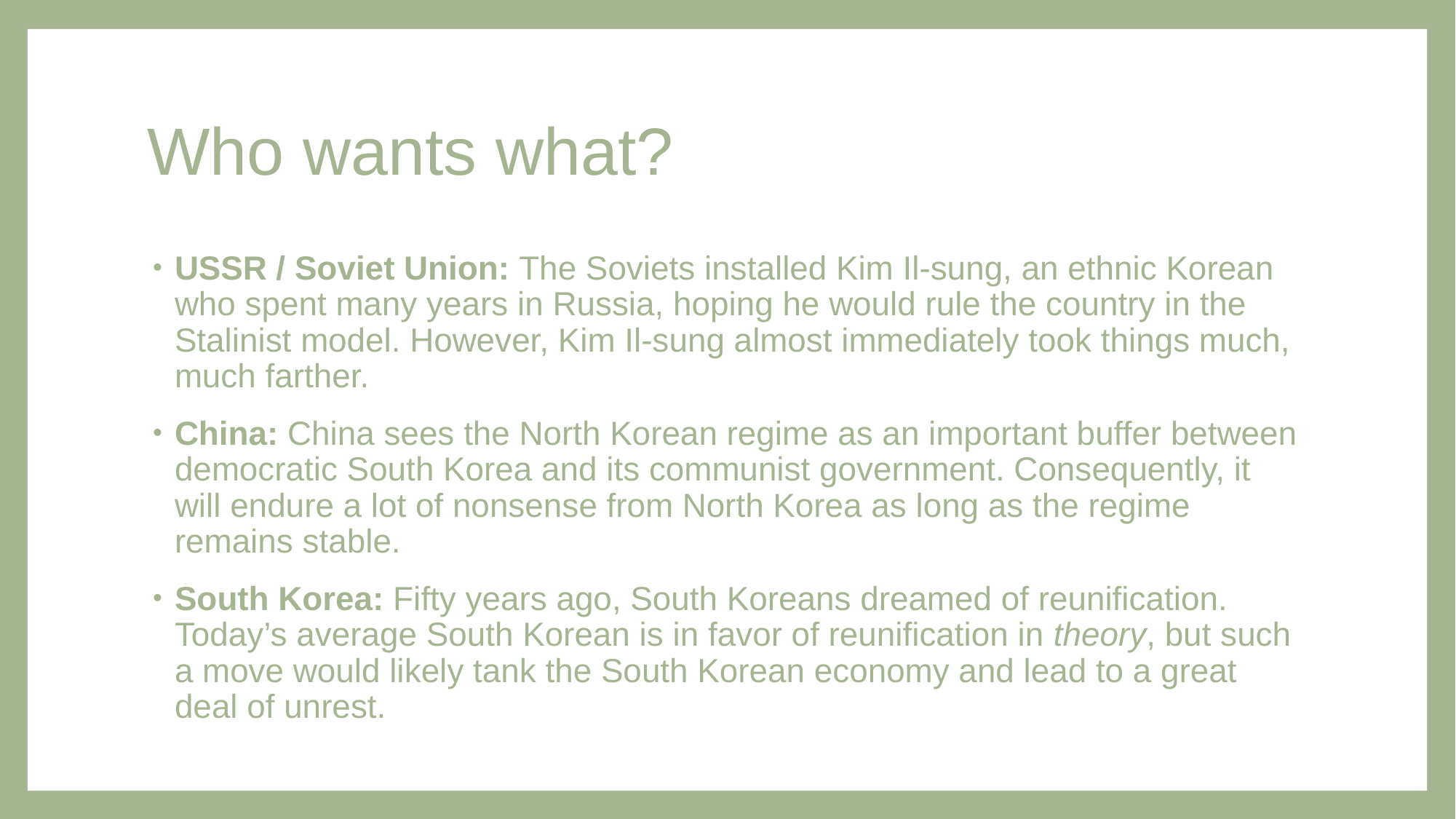

# Who wants what?
USSR / Soviet Union: The Soviets installed Kim Il-sung, an ethnic Korean who spent many years in Russia, hoping he would rule the country in the Stalinist model. However, Kim Il-sung almost immediately took things much, much farther.
China: China sees the North Korean regime as an important buffer between democratic South Korea and its communist government. Consequently, it will endure a lot of nonsense from North Korea as long as the regime remains stable.
South Korea: Fifty years ago, South Koreans dreamed of reunification. Today’s average South Korean is in favor of reunification in theory, but such a move would likely tank the South Korean economy and lead to a great deal of unrest.